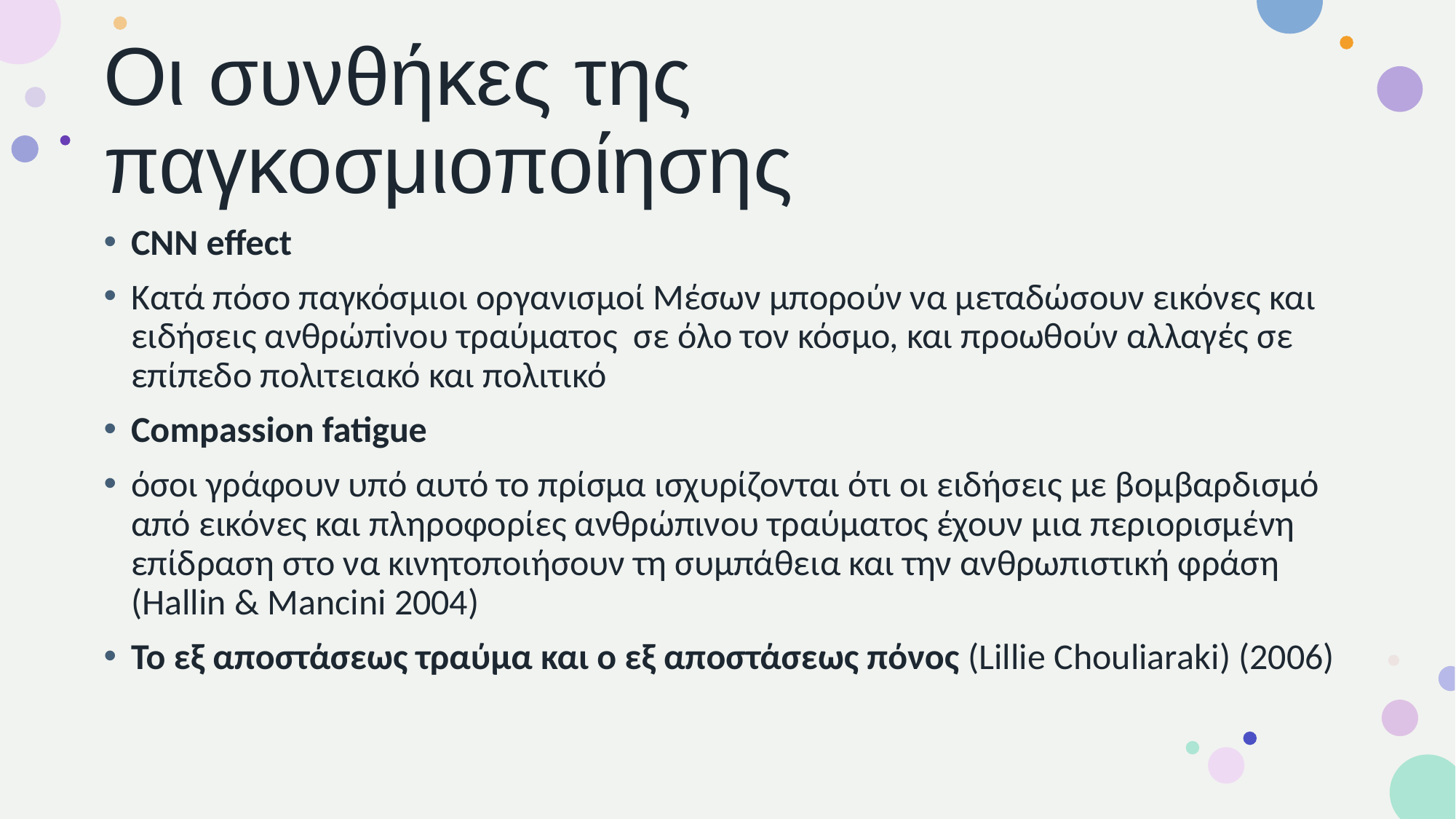

# Οι συνθήκες της παγκοσμιοποίησης
CNN effect
Kατά πόσο παγκόσμιοι οργανισμοί Μέσων μπορούν να μεταδώσουν εικόνες και ειδήσεις ανθρώπiνου τραύματος  σε όλο τον κόσμο, και προωθούν αλλαγές σε επίπεδο πολιτειακό και πολιτικό
Compassion fatigue
όσοι γράφουν υπό αυτό το πρίσμα ισχυρίζονται ότι οι ειδήσεις με βομβαρδισμό από εικόνες και πληροφορίες ανθρώπινου τραύματος έχουν μια περιορισμένη επίδραση στο να κινητοποιήσουν τη συμπάθεια και την ανθρωπιστική φράση (Hallin & Mancini 2004)
Το εξ αποστάσεως τραύμα και ο εξ αποστάσεως πόνος (Lillie Chouliaraki) (2006)